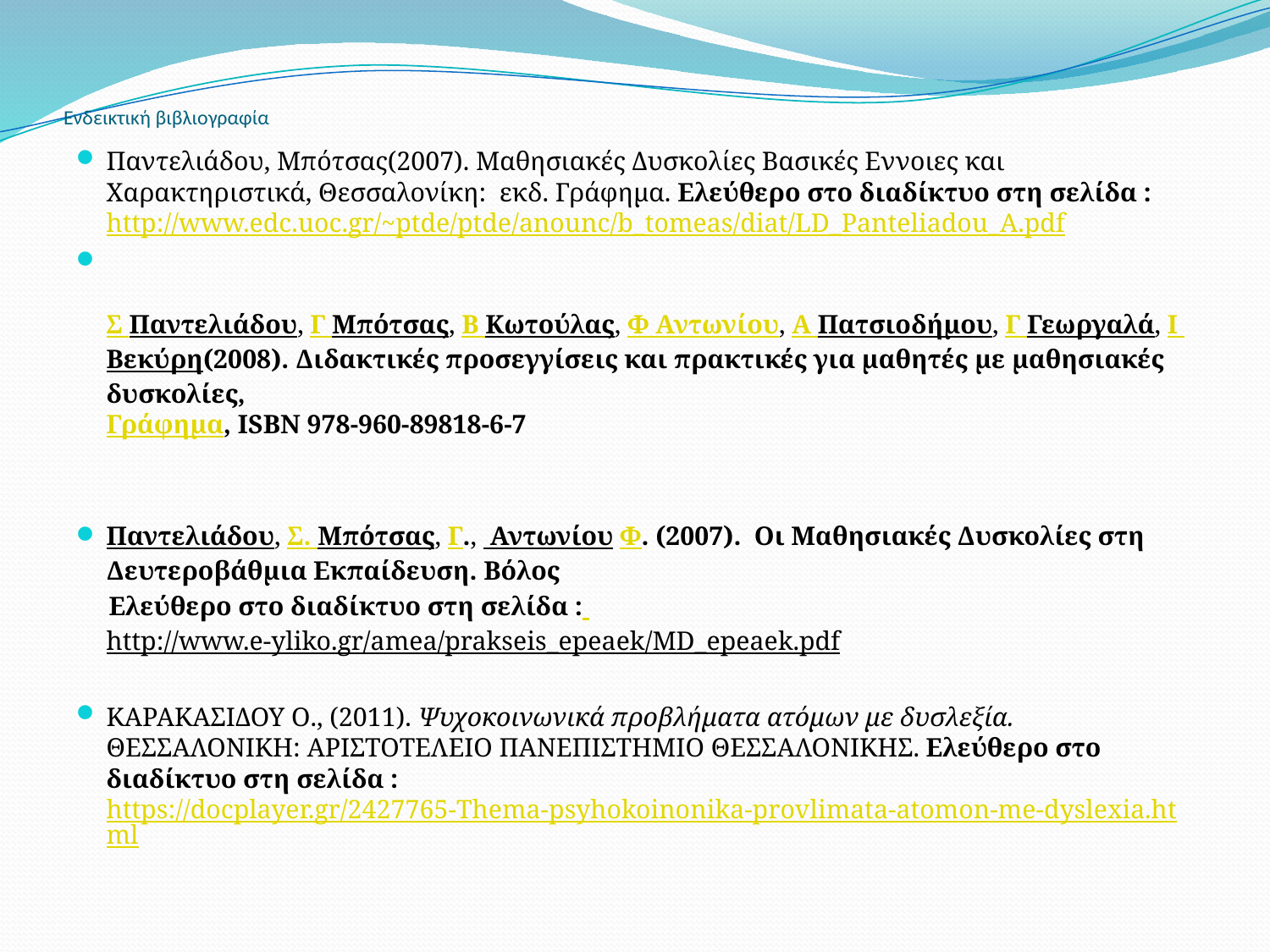

# Ενδεικτική βιβλιογραφία
Παντελιάδου, Μπότσας(2007). Μαθησιακές Δυσκολίες Βασικές Εννοιες και  Χαρακτηριστικά, Θεσσαλονίκη:  εκδ. Γράφημα. Ελεύθερο στο διαδίκτυο στη σελίδα : http://www.edc.uoc.gr/~ptde/ptde/anounc/b_tomeas/diat/LD_Panteliadou_A.pdf
Σ Παντελιάδου, Γ Μπότσας, Β Κωτούλας, Φ Αντωνίου, Α Πατσιοδήμου, Γ Γεωργαλά, Ι Βεκύρη(2008). Διδακτικές προσεγγίσεις και πρακτικές για μαθητές με μαθησιακές δυσκολίες,
Γράφημα, ISBN 978-960-89818-6-7

Παντελιάδου, Σ. Μπότσας, Γ.,  Αντωνίου Φ. (2007).  Οι Μαθησιακές Δυσκολίες στη Δευτεροβάθμια Εκπαίδευση. Βόλος
     Ελεύθερο στο διαδίκτυο στη σελίδα : http://www.e-yliko.gr/amea/prakseis_epeaek/MD_epeaek.pdf

ΚΑΡΑΚΑΣΙΔΟΥ Ο., (2011). Ψυχοκοινωνικά προβλήματα ατόμων με δυσλεξία. ΘΕΣΣΑΛΟΝΙΚΗ: ΑΡΙΣΤΟΤΕΛΕΙΟ ΠΑΝΕΠΙΣΤΗΜΙΟ ΘΕΣΣΑΛΟΝΙΚΗΣ. Ελεύθερο στο διαδίκτυο στη σελίδα : https://docplayer.gr/2427765-Thema-psyhokoinonika-provlimata-atomon-me-dyslexia.html